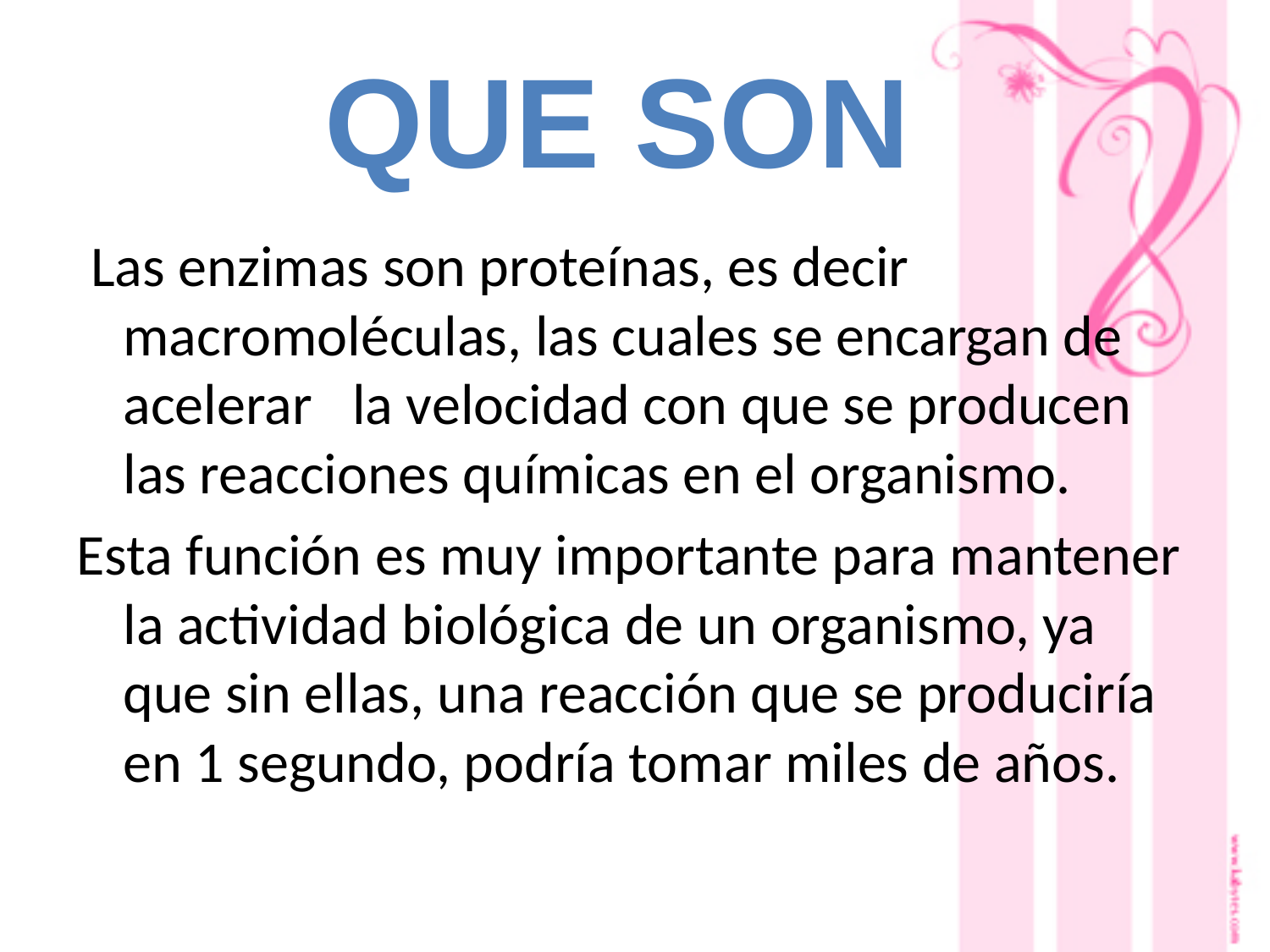

# Que son
 Las enzimas son proteínas, es decir macromoléculas, las cuales se encargan de acelerar   la velocidad con que se producen las reacciones químicas en el organismo.
Esta función es muy importante para mantener la actividad biológica de un organismo, ya que sin ellas, una reacción que se produciría en 1 segundo, podría tomar miles de años.